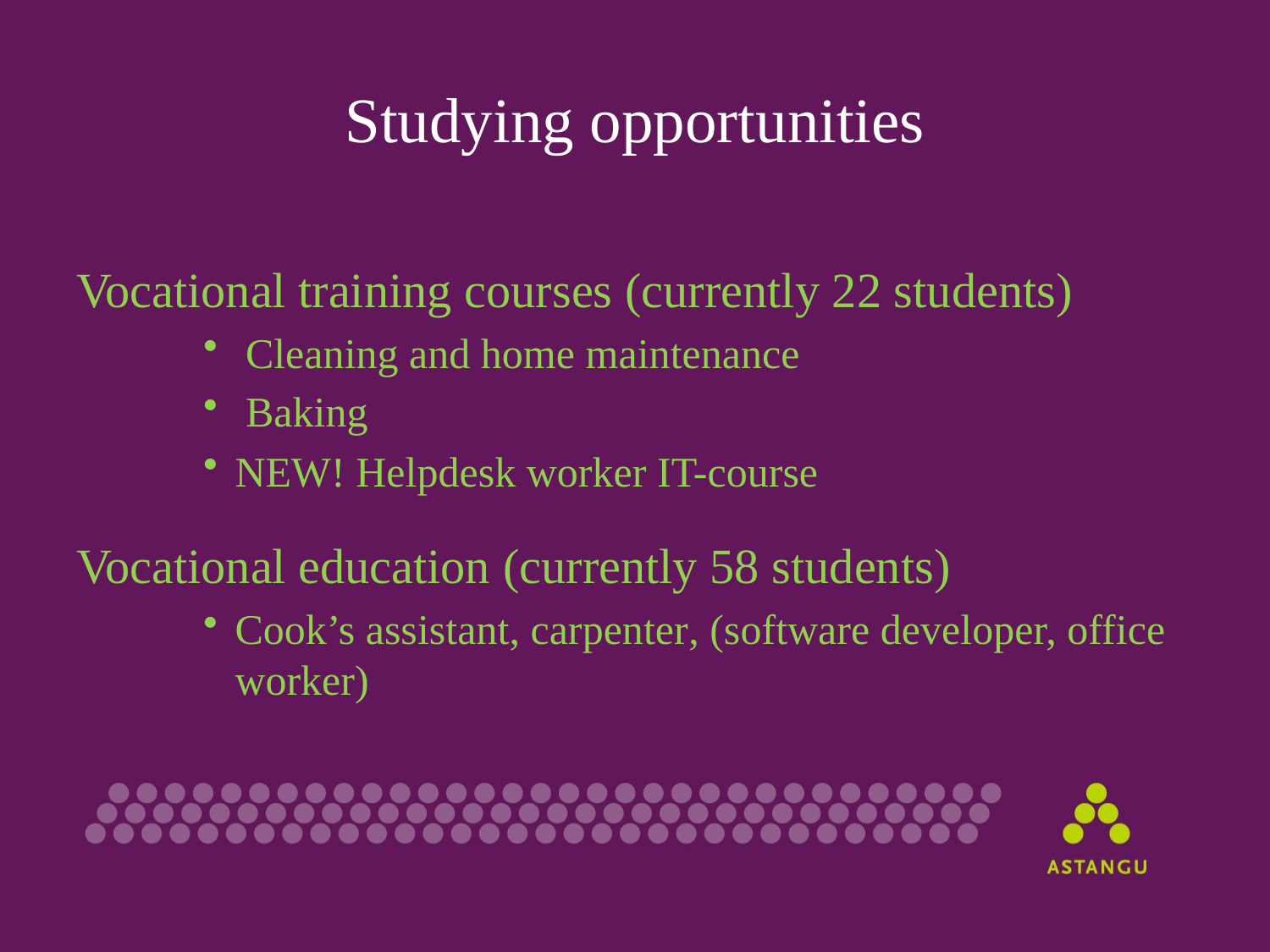

# Studying opportunities
Vocational training courses (currently 22 students)
 Cleaning and home maintenance
 Baking
NEW! Helpdesk worker IT-course
Vocational education (currently 58 students)
Cook’s assistant, carpenter, (software developer, office worker)